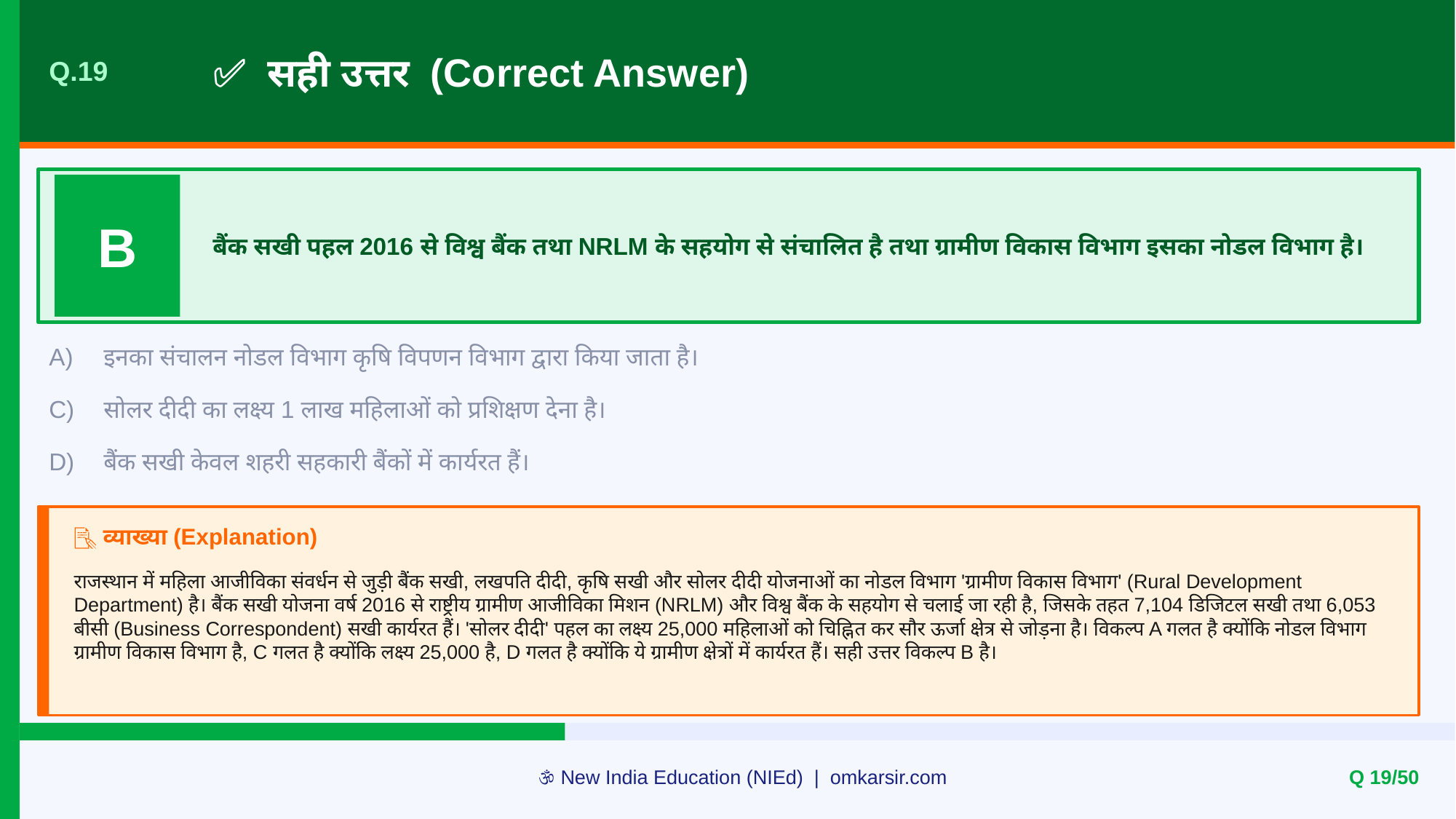

✅  सही उत्तर  (Correct Answer)
Q.19

B
बैंक सखी पहल 2016 से विश्व बैंक तथा NRLM के सहयोग से संचालित है तथा ग्रामीण विकास विभाग इसका नोडल विभाग है।
A)
इनका संचालन नोडल विभाग कृषि विपणन विभाग द्वारा किया जाता है।
C)
सोलर दीदी का लक्ष्य 1 लाख महिलाओं को प्रशिक्षण देना है।
D)
बैंक सखी केवल शहरी सहकारी बैंकों में कार्यरत हैं।

📝 व्याख्या (Explanation)
राजस्थान में महिला आजीविका संवर्धन से जुड़ी बैंक सखी, लखपति दीदी, कृषि सखी और सोलर दीदी योजनाओं का नोडल विभाग 'ग्रामीण विकास विभाग' (Rural Development Department) है। बैंक सखी योजना वर्ष 2016 से राष्ट्रीय ग्रामीण आजीविका मिशन (NRLM) और विश्व बैंक के सहयोग से चलाई जा रही है, जिसके तहत 7,104 डिजिटल सखी तथा 6,053 बीसी (Business Correspondent) सखी कार्यरत हैं। 'सोलर दीदी' पहल का लक्ष्य 25,000 महिलाओं को चिह्नित कर सौर ऊर्जा क्षेत्र से जोड़ना है। विकल्प A गलत है क्योंकि नोडल विभाग ग्रामीण विकास विभाग है, C गलत है क्योंकि लक्ष्य 25,000 है, D गलत है क्योंकि ये ग्रामीण क्षेत्रों में कार्यरत हैं। सही उत्तर विकल्प B है।

🕉️ New India Education (NIEd)  |  omkarsir.com
Q 19/50